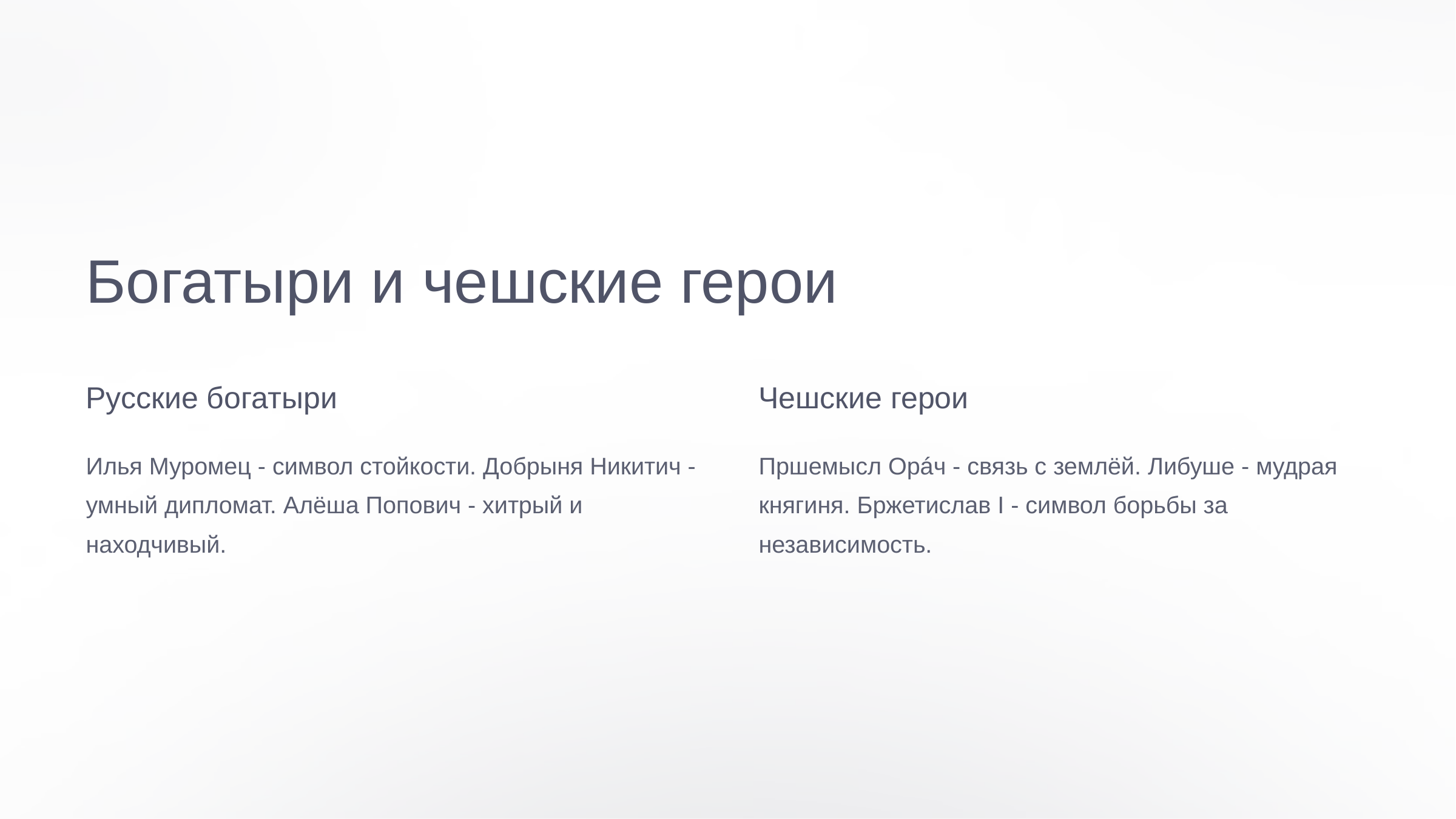

Богатыри и чешские герои
Русские богатыри
Чешские герои
Илья Муромец - символ стойкости. Добрыня Никитич - умный дипломат. Алёша Попович - хитрый и находчивый.
Пршемысл Орáч - связь с землёй. Либуше - мудрая княгиня. Бржетислав I - символ борьбы за независимость.